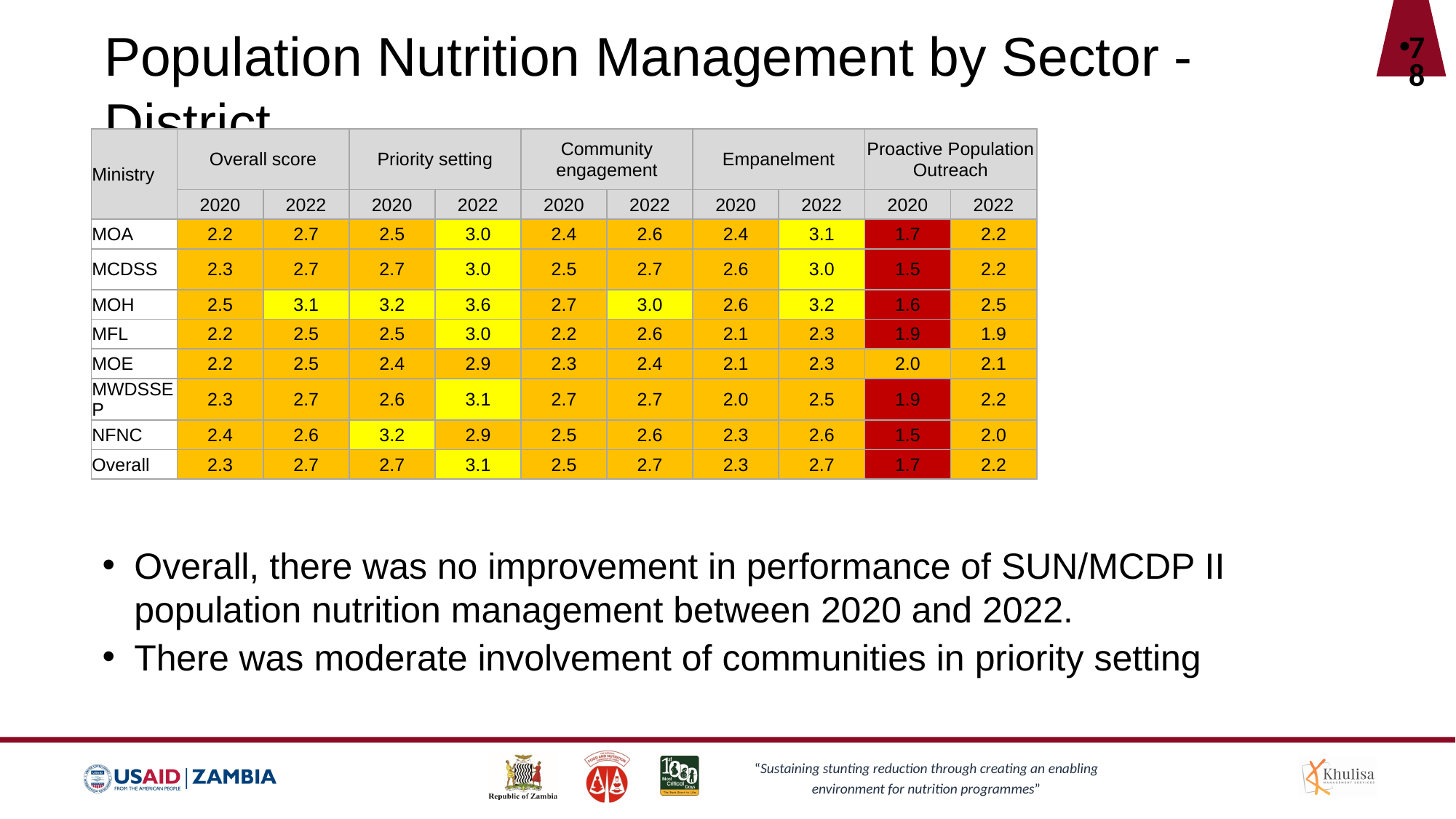

# Population Nutrition Management by Sector - District
78
| Ministry | Overall score |  | Priority setting |  | Community engagement |  | Empanelment |  | Proactive Population Outreach |  |
| --- | --- | --- | --- | --- | --- | --- | --- | --- | --- | --- |
|  | 2020 | 2022 | 2020 | 2022 | 2020 | 2022 | 2020 | 2022 | 2020 | 2022 |
| MOA | 2.2 | 2.7 | 2.5 | 3.0 | 2.4 | 2.6 | 2.4 | 3.1 | 1.7 | 2.2 |
| MCDSS | 2.3 | 2.7 | 2.7 | 3.0 | 2.5 | 2.7 | 2.6 | 3.0 | 1.5 | 2.2 |
| MOH | 2.5 | 3.1 | 3.2 | 3.6 | 2.7 | 3.0 | 2.6 | 3.2 | 1.6 | 2.5 |
| MFL | 2.2 | 2.5 | 2.5 | 3.0 | 2.2 | 2.6 | 2.1 | 2.3 | 1.9 | 1.9 |
| MOE | 2.2 | 2.5 | 2.4 | 2.9 | 2.3 | 2.4 | 2.1 | 2.3 | 2.0 | 2.1 |
| MWDSSEP | 2.3 | 2.7 | 2.6 | 3.1 | 2.7 | 2.7 | 2.0 | 2.5 | 1.9 | 2.2 |
| NFNC | 2.4 | 2.6 | 3.2 | 2.9 | 2.5 | 2.6 | 2.3 | 2.6 | 1.5 | 2.0 |
| Overall | 2.3 | 2.7 | 2.7 | 3.1 | 2.5 | 2.7 | 2.3 | 2.7 | 1.7 | 2.2 |
Overall, there was no improvement in performance of SUN/MCDP II population nutrition management between 2020 and 2022.
There was moderate involvement of communities in priority setting